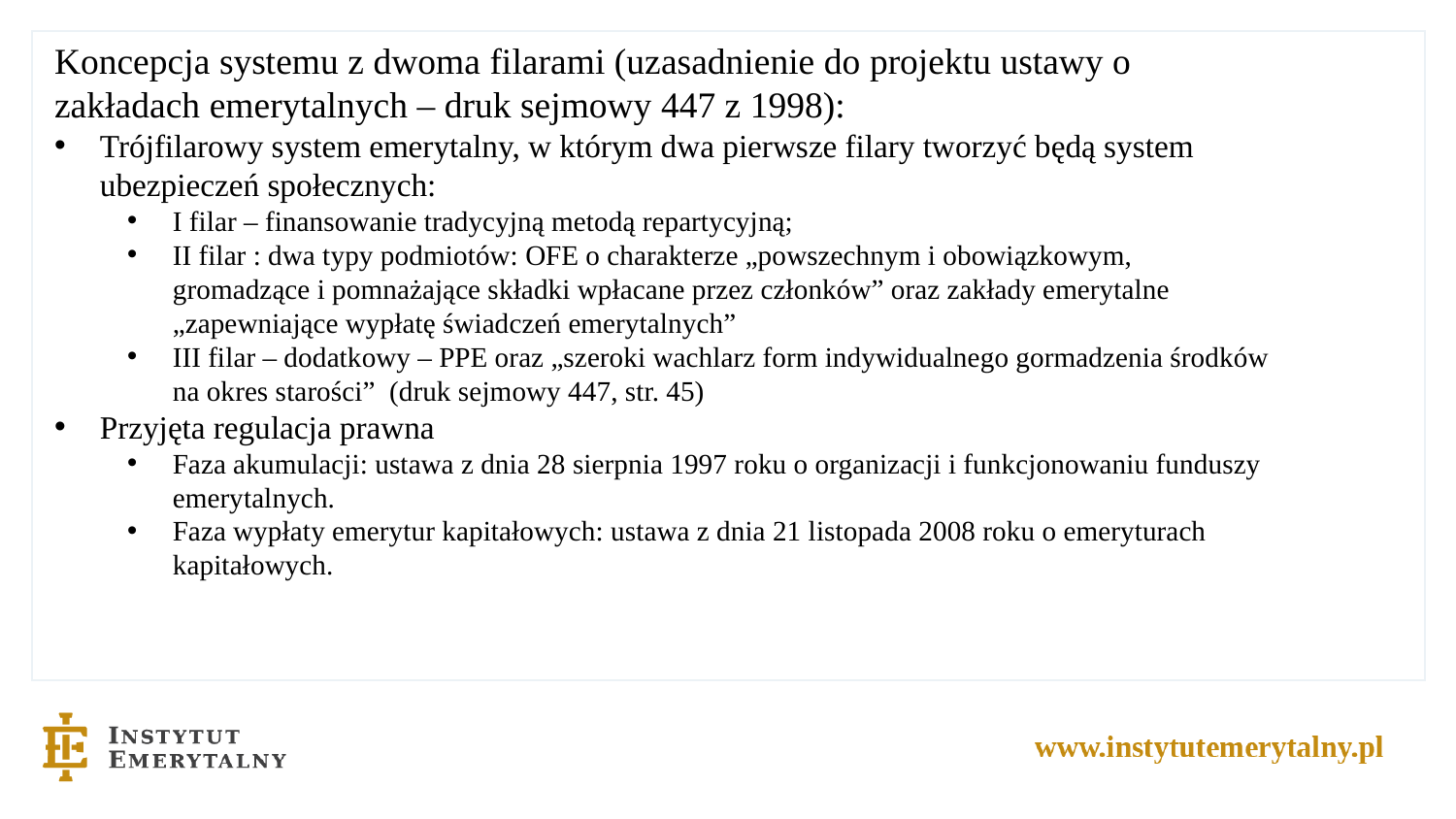

Koncepcja systemu z dwoma filarami (uzasadnienie do projektu ustawy o zakładach emerytalnych – druk sejmowy 447 z 1998):
Trójfilarowy system emerytalny, w którym dwa pierwsze filary tworzyć będą system ubezpieczeń społecznych:
I filar – finansowanie tradycyjną metodą repartycyjną;
II filar : dwa typy podmiotów: OFE o charakterze „powszechnym i obowiązkowym, gromadzące i pomnażające składki wpłacane przez członków” oraz zakłady emerytalne „zapewniające wypłatę świadczeń emerytalnych”
III filar – dodatkowy – PPE oraz „szeroki wachlarz form indywidualnego gormadzenia środków na okres starości”  (druk sejmowy 447, str. 45)
Przyjęta regulacja prawna
Faza akumulacji: ustawa z dnia 28 sierpnia 1997 roku o organizacji i funkcjonowaniu funduszy emerytalnych.
Faza wypłaty emerytur kapitałowych: ustawa z dnia 21 listopada 2008 roku o emeryturach kapitałowych.